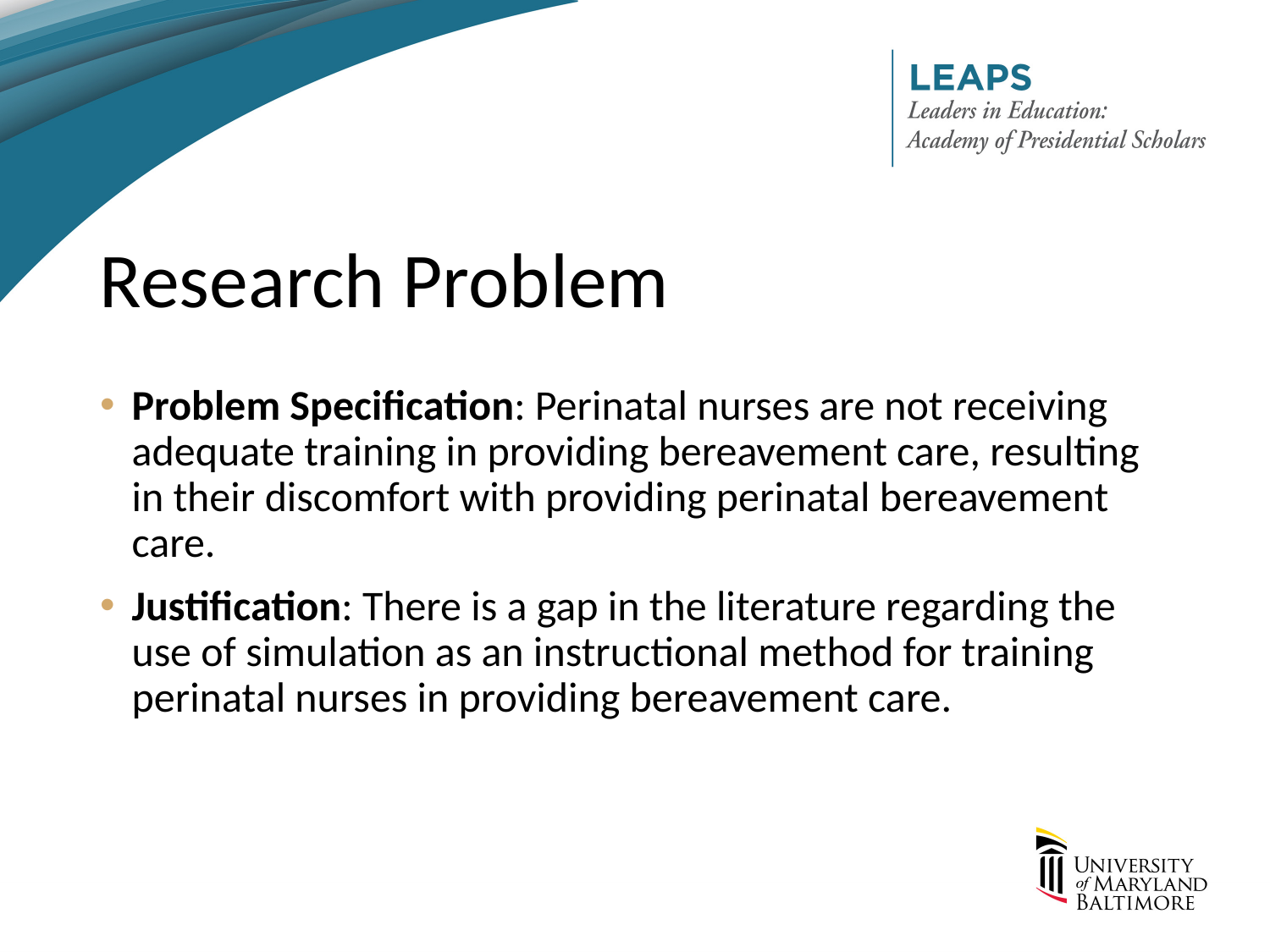

# Research Problem
Problem Specification: Perinatal nurses are not receiving adequate training in providing bereavement care, resulting in their discomfort with providing perinatal bereavement care.
Justification: There is a gap in the literature regarding the use of simulation as an instructional method for training perinatal nurses in providing bereavement care.